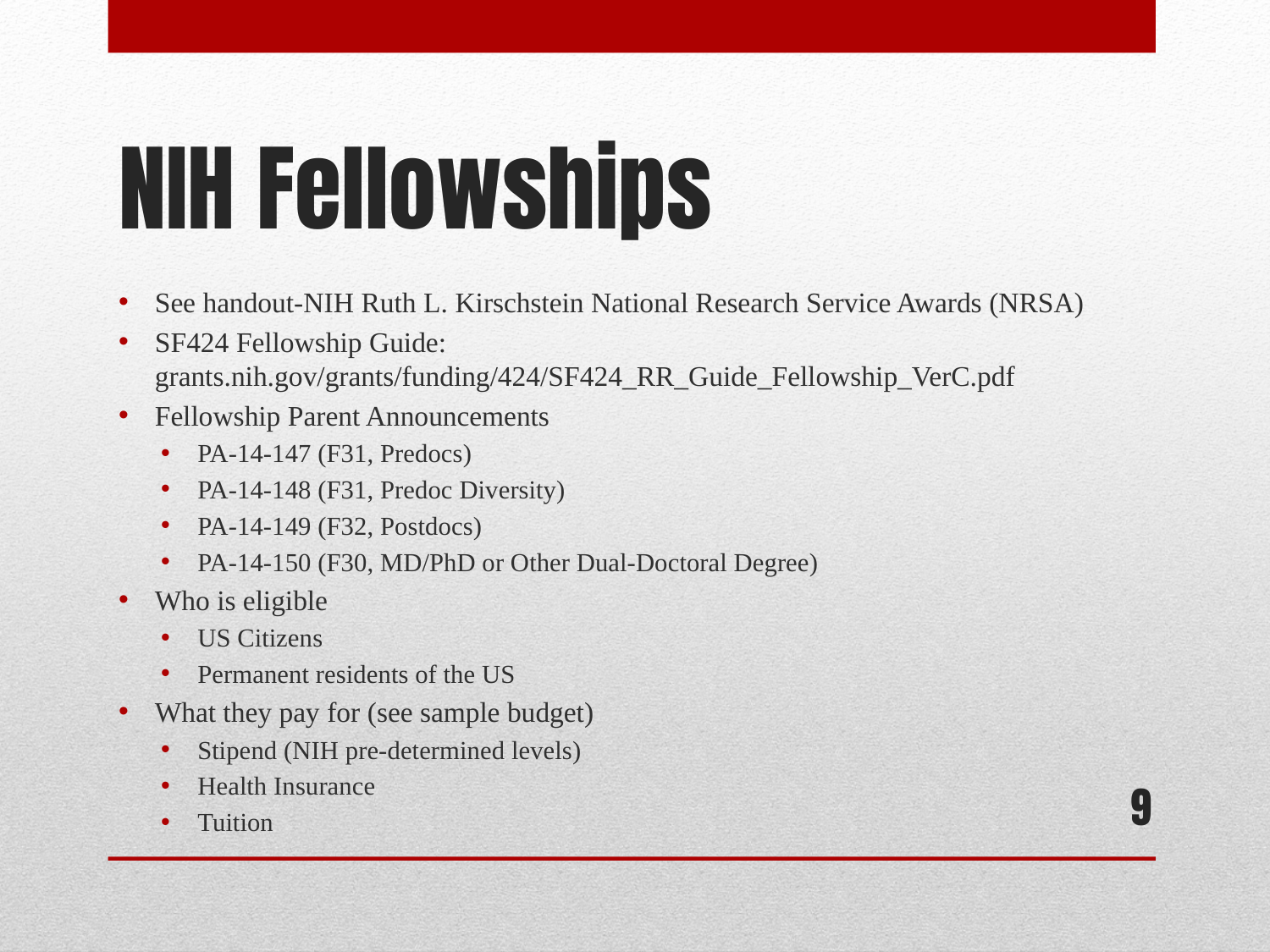

# NIH Fellowships
See handout-NIH Ruth L. Kirschstein National Research Service Awards (NRSA)
SF424 Fellowship Guide: grants.nih.gov/grants/funding/424/SF424_RR_Guide_Fellowship_VerC.pdf
Fellowship Parent Announcements
PA-14-147 (F31, Predocs)
PA-14-148 (F31, Predoc Diversity)
PA-14-149 (F32, Postdocs)
PA-14-150 (F30, MD/PhD or Other Dual-Doctoral Degree)
Who is eligible
US Citizens
Permanent residents of the US
What they pay for (see sample budget)
Stipend (NIH pre-determined levels)
Health Insurance
Tuition
9